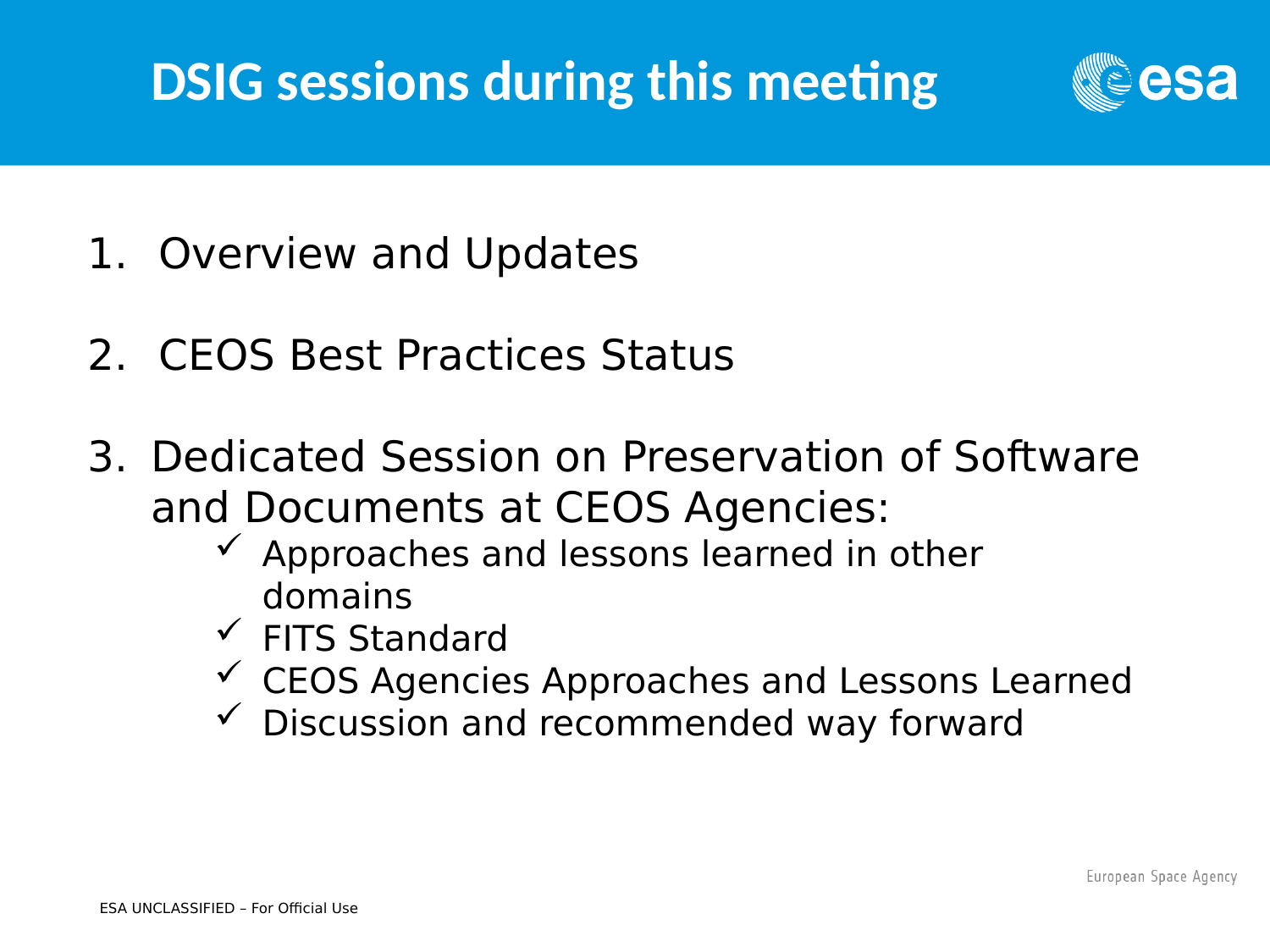

DSIG sessions during this meeting
Overview and Updates

CEOS Best Practices Status

Dedicated Session on Preservation of Software and Documents at CEOS Agencies:
Approaches and lessons learned in other domains
FITS Standard
CEOS Agencies Approaches and Lessons Learned
Discussion and recommended way forward
ESA UNCLASSIFIED – For Official Use